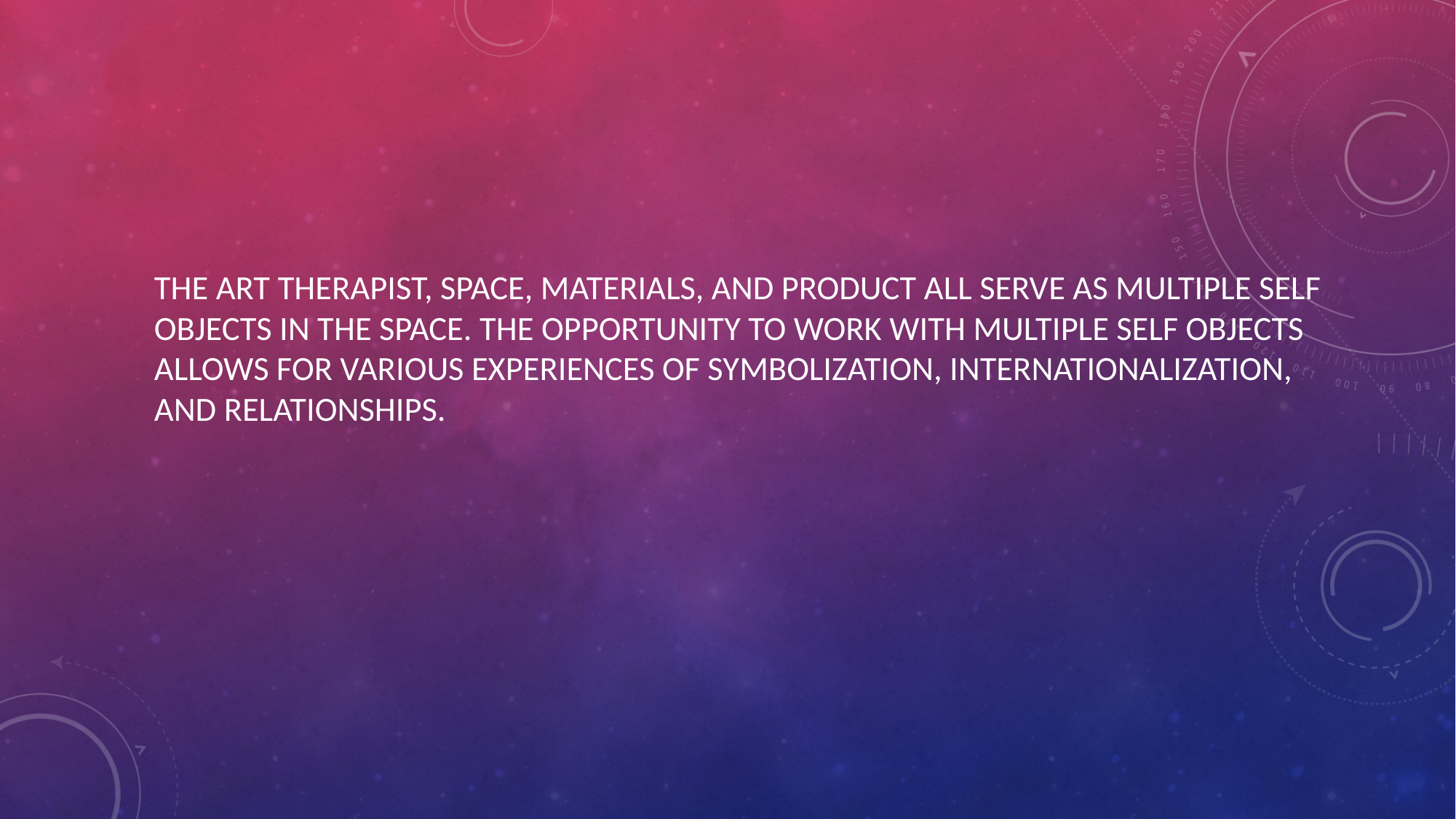

# The art therapist, space, materials, and product all serve as multiple self objects in the space. The opportunity to work with multiple self objects allows for various experiences of symbolization, internationalization, and relationships.